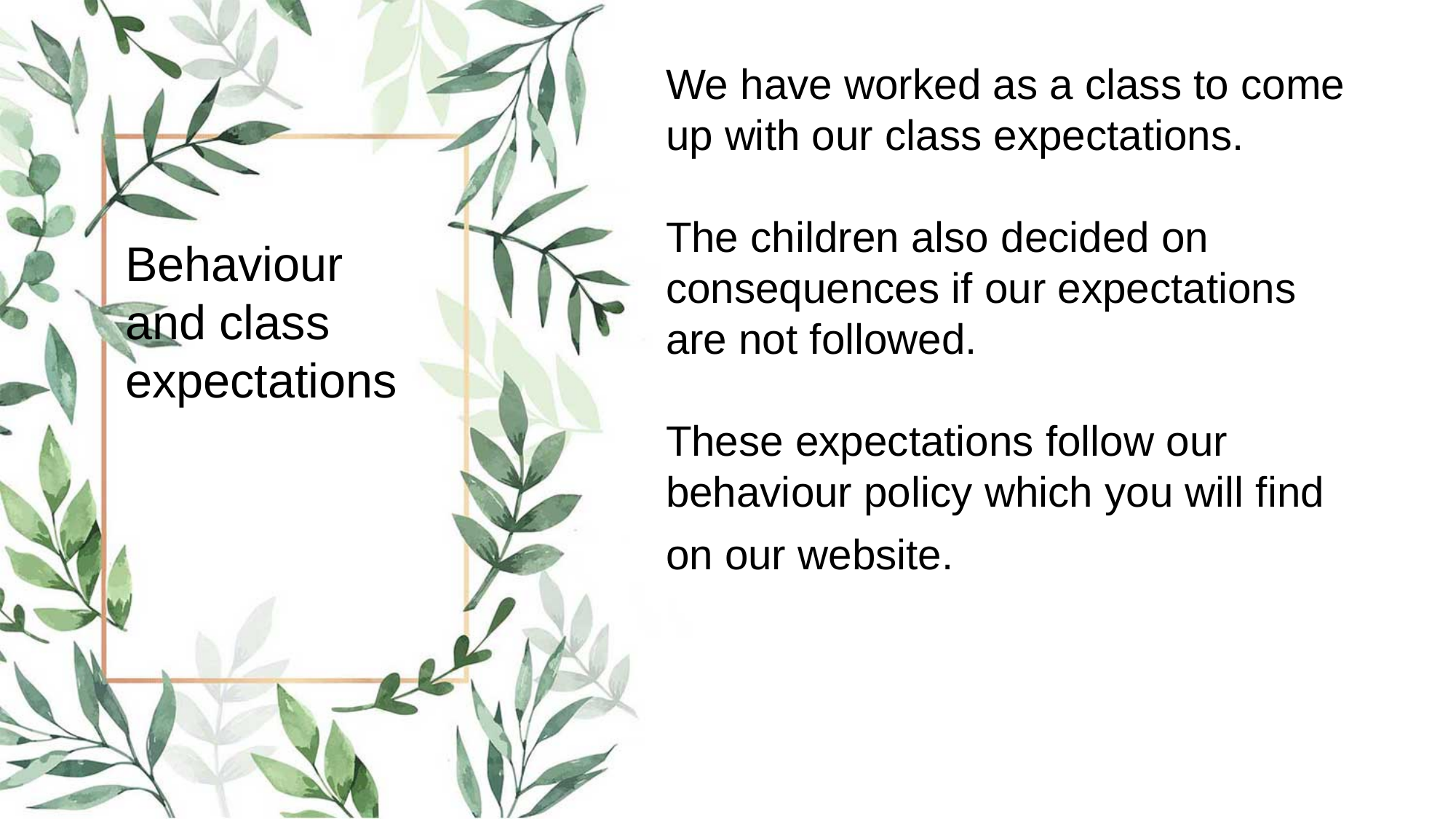

We have worked as a class to come up with our class expectations.

The children also decided on consequences if our expectations are not followed.

These expectations follow our behaviour policy which you will find on our website.
Behaviour and class expectations